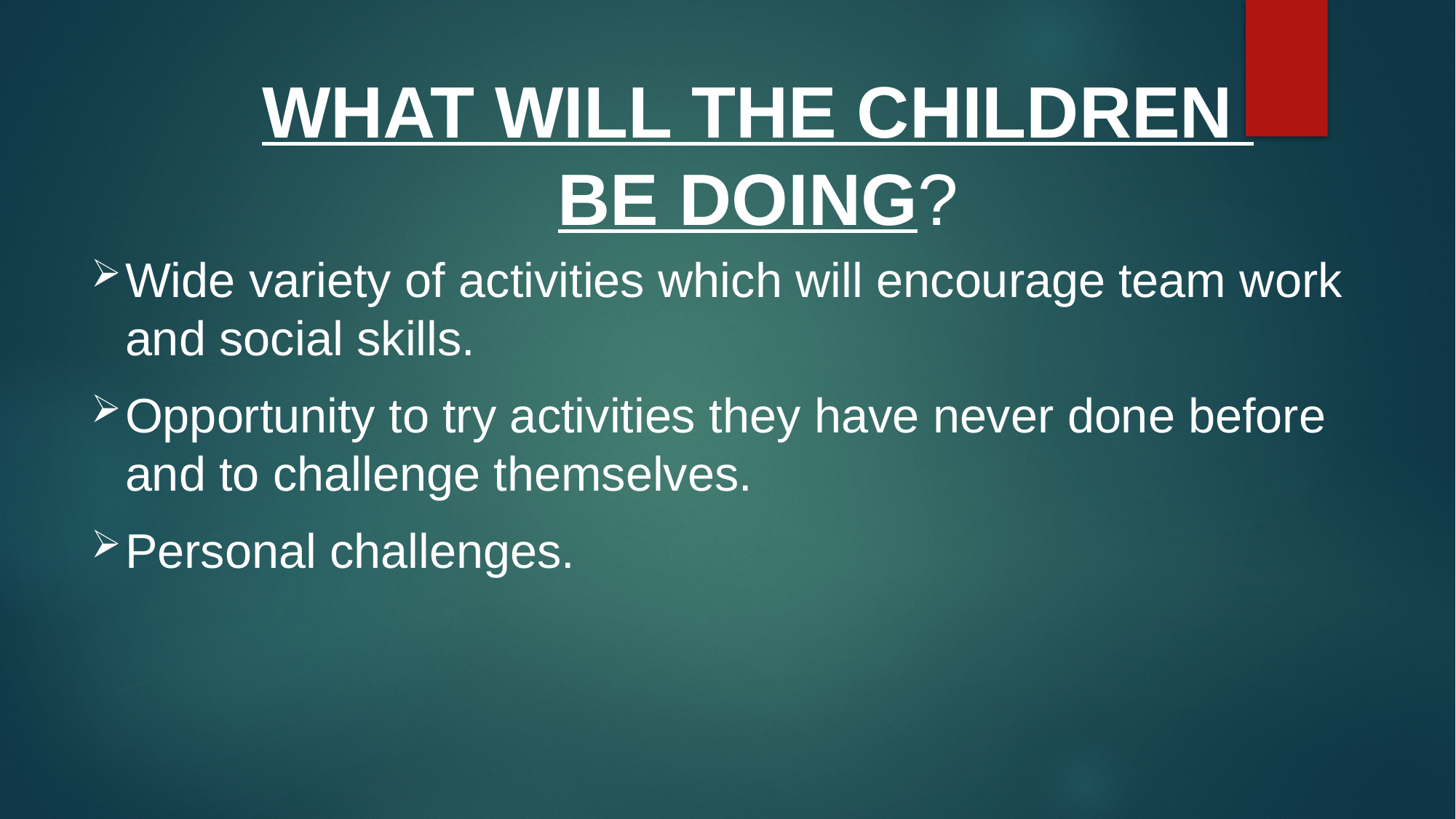

What will the children
be doing?
Wide variety of activities which will encourage team work  and social skills.
Opportunity to try activities they have never done before  and to challenge themselves.
Personal challenges.